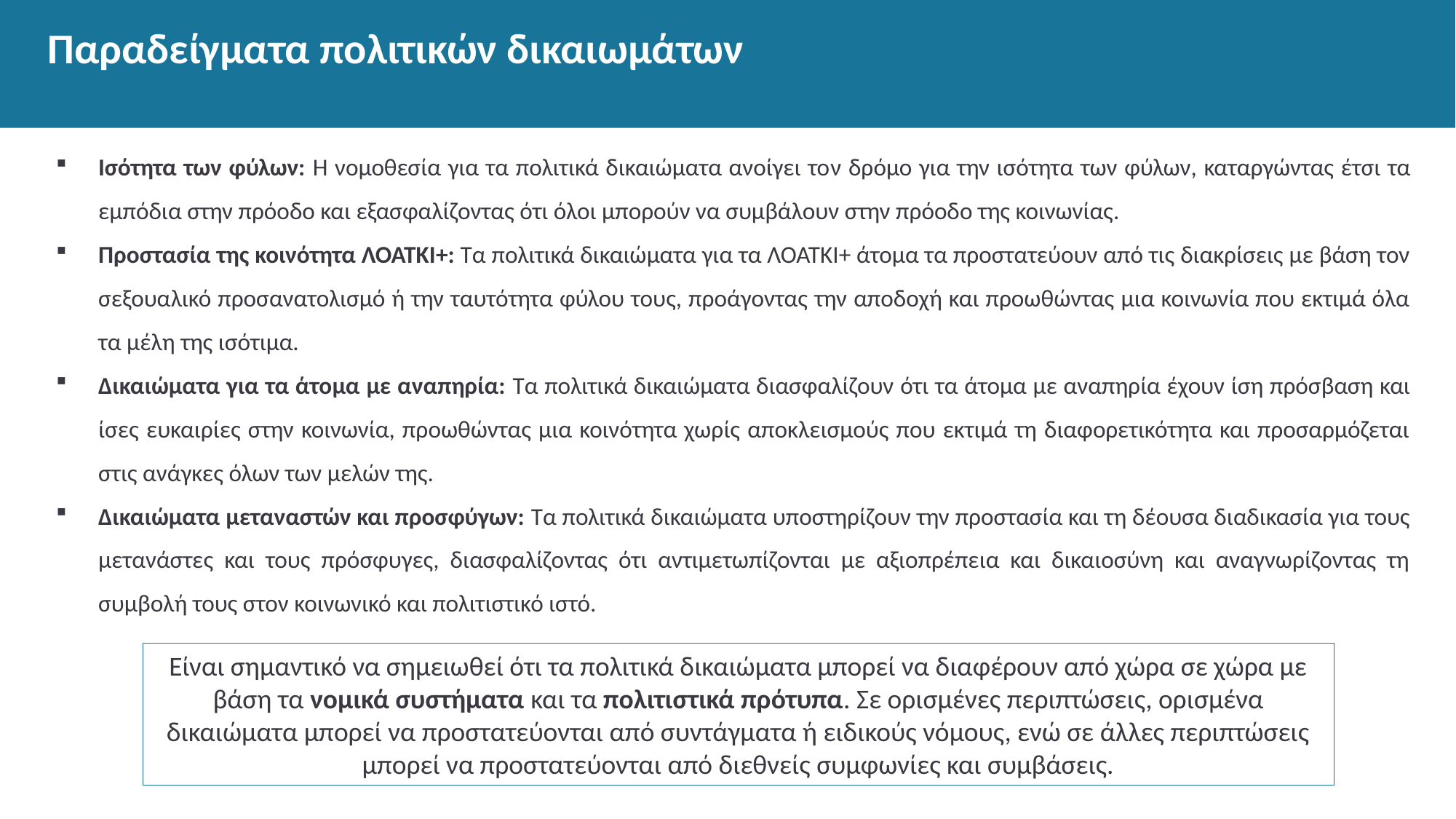

# Παραδείγματα πολιτικών δικαιωμάτων

Ισότητα των φύλων: Η νομοθεσία για τα πολιτικά δικαιώματα ανοίγει τον δρόμο για την ισότητα των φύλων, καταργώντας έτσι τα εμπόδια στην πρόοδο και εξασφαλίζοντας ότι όλοι μπορούν να συμβάλουν στην πρόοδο της κοινωνίας.
Προστασία της κοινότητα ΛΟΑΤΚΙ+: Τα πολιτικά δικαιώματα για τα ΛΟΑΤΚΙ+ άτομα τα προστατεύουν από τις διακρίσεις με βάση τον σεξουαλικό προσανατολισμό ή την ταυτότητα φύλου τους, προάγοντας την αποδοχή και προωθώντας μια κοινωνία που εκτιμά όλα τα μέλη της ισότιμα.
Δικαιώματα για τα άτομα με αναπηρία: Τα πολιτικά δικαιώματα διασφαλίζουν ότι τα άτομα με αναπηρία έχουν ίση πρόσβαση και ίσες ευκαιρίες στην κοινωνία, προωθώντας μια κοινότητα χωρίς αποκλεισμούς που εκτιμά τη διαφορετικότητα και προσαρμόζεται στις ανάγκες όλων των μελών της.
Δικαιώματα μεταναστών και προσφύγων: Τα πολιτικά δικαιώματα υποστηρίζουν την προστασία και τη δέουσα διαδικασία για τους μετανάστες και τους πρόσφυγες, διασφαλίζοντας ότι αντιμετωπίζονται με αξιοπρέπεια και δικαιοσύνη και αναγνωρίζοντας τη συμβολή τους στον κοινωνικό και πολιτιστικό ιστό.

Είναι σημαντικό να σημειωθεί ότι τα πολιτικά δικαιώματα μπορεί να διαφέρουν από χώρα σε χώρα με βάση τα νομικά συστήματα και τα πολιτιστικά πρότυπα. Σε ορισμένες περιπτώσεις, ορισμένα δικαιώματα μπορεί να προστατεύονται από συντάγματα ή ειδικούς νόμους, ενώ σε άλλες περιπτώσεις μπορεί να προστατεύονται από διεθνείς συμφωνίες και συμβάσεις.